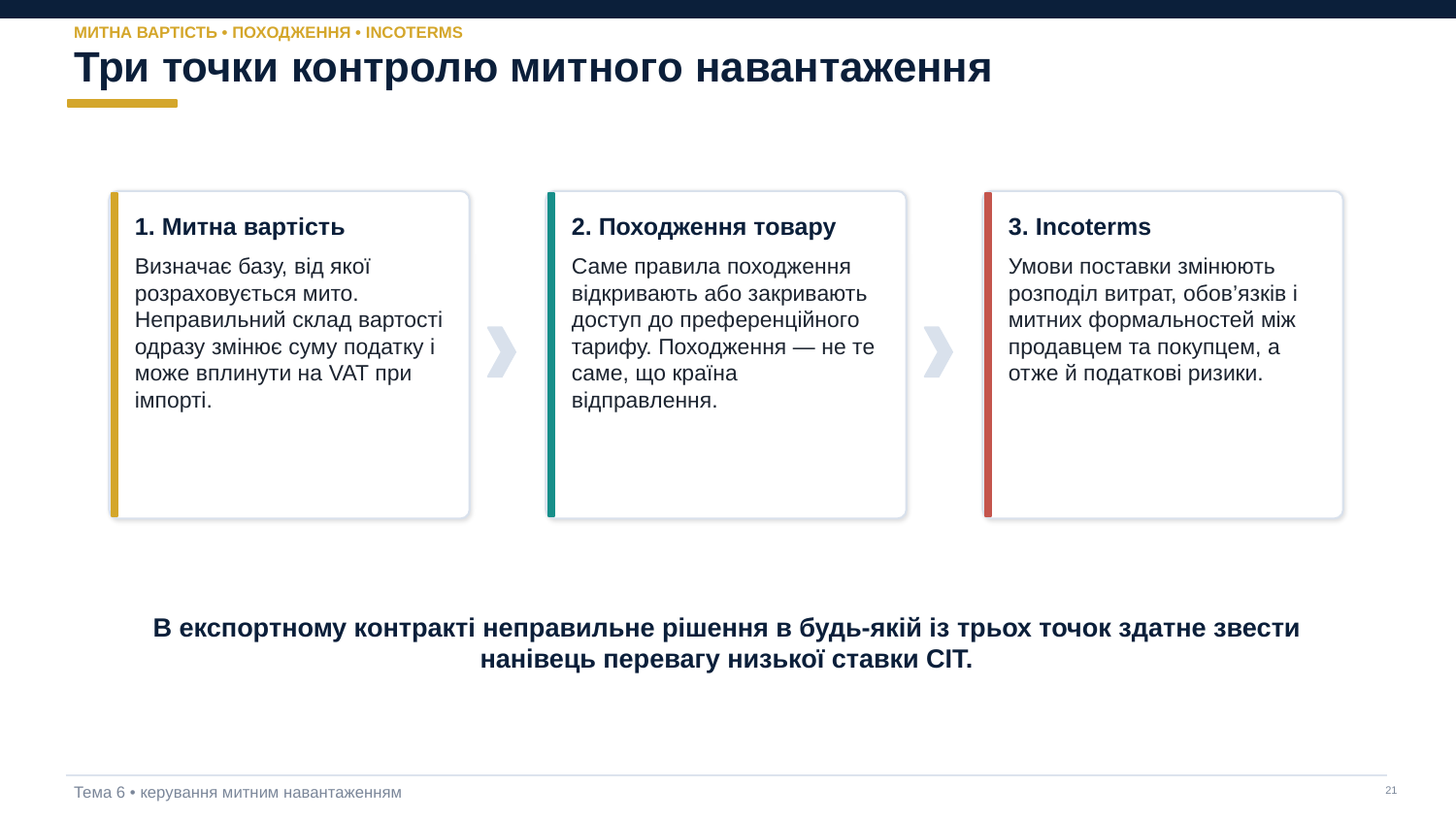

МИТНА ВАРТІСТЬ • ПОХОДЖЕННЯ • INCOTERMS
Три точки контролю митного навантаження

1. Митна вартість
2. Походження товару
3. Incoterms
Визначає базу, від якої розраховується мито. Неправильний склад вартості одразу змінює суму податку і може вплинути на VAT при імпорті.
Саме правила походження відкривають або закривають доступ до преференційного тарифу. Походження — не те саме, що країна відправлення.
Умови поставки змінюють розподіл витрат, обов’язків і митних формальностей між продавцем та покупцем, а отже й податкові ризики.

В експортному контракті неправильне рішення в будь-якій із трьох точок здатне звести нанівець перевагу низької ставки CIT.
Тема 6 • керування митним навантаженням
21